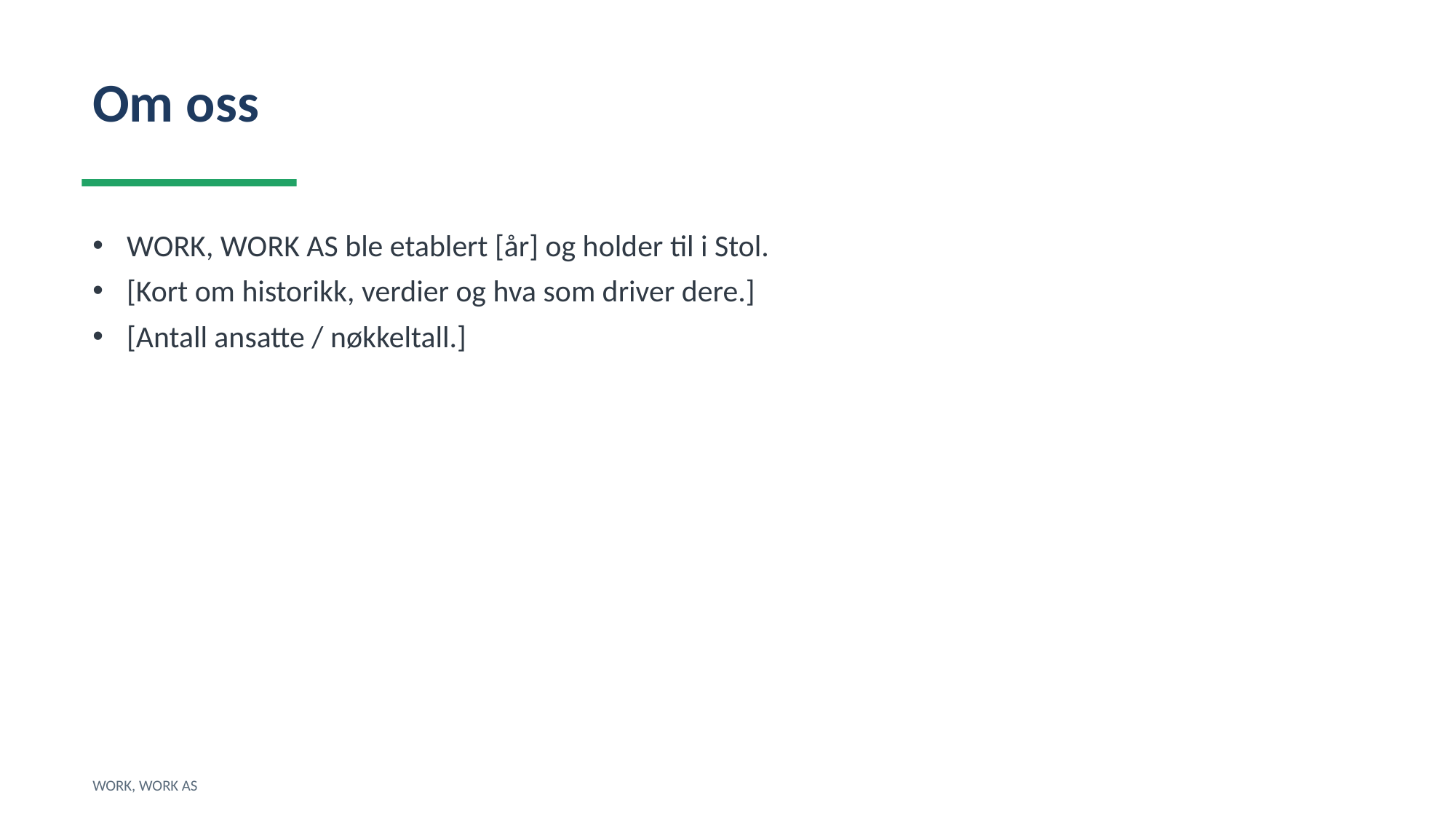

Om oss

WORK, WORK AS ble etablert [år] og holder til i Stol.
[Kort om historikk, verdier og hva som driver dere.]
[Antall ansatte / nøkkeltall.]
WORK, WORK AS